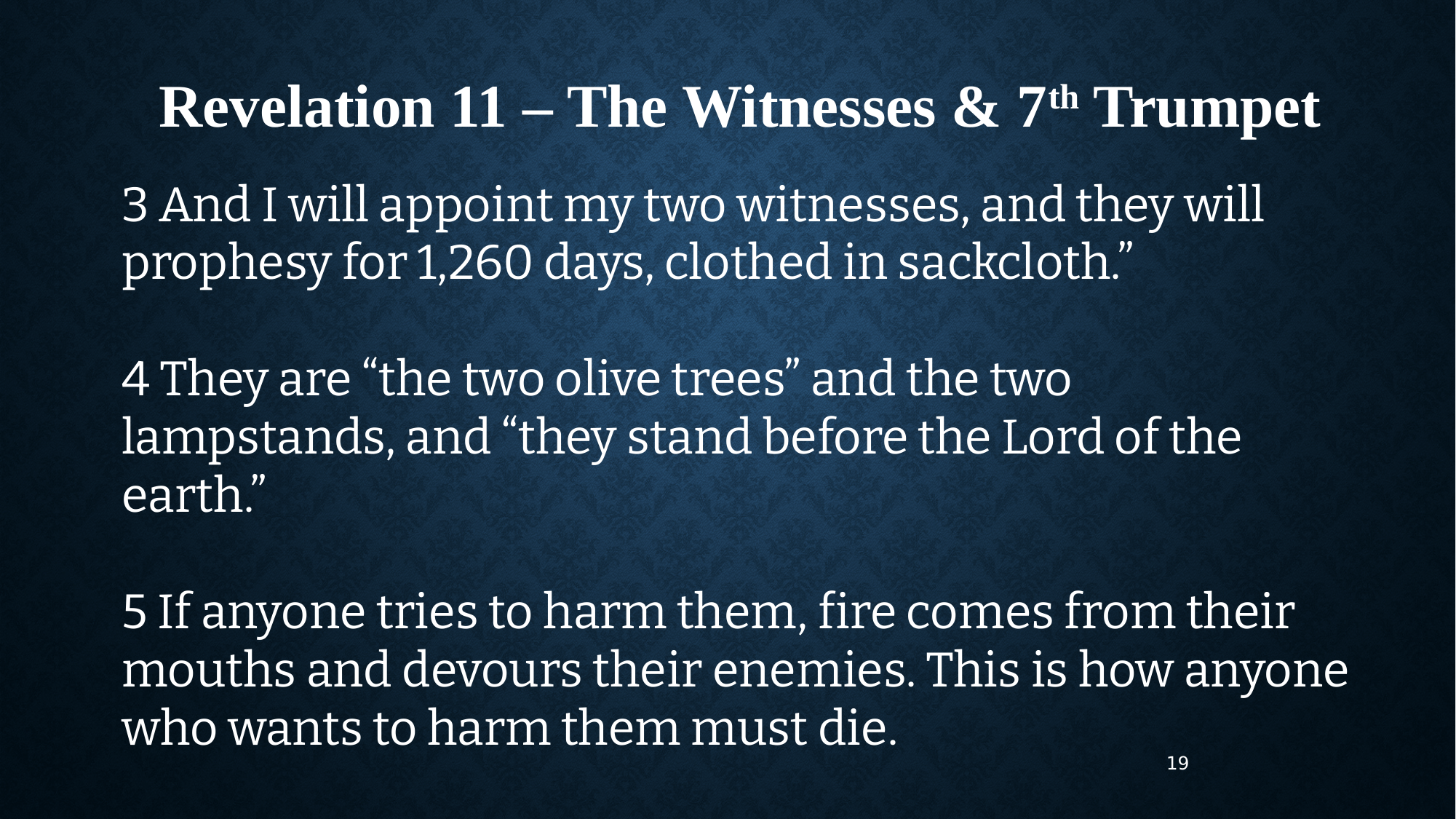

Revelation 11 – The Witnesses & 7th Trumpet
3 And I will appoint my two witnesses, and they will prophesy for 1,260 days, clothed in sackcloth.”

4 They are “the two olive trees” and the two lampstands, and “they stand before the Lord of the earth.”

5 If anyone tries to harm them, fire comes from their mouths and devours their enemies. This is how anyone who wants to harm them must die.

19